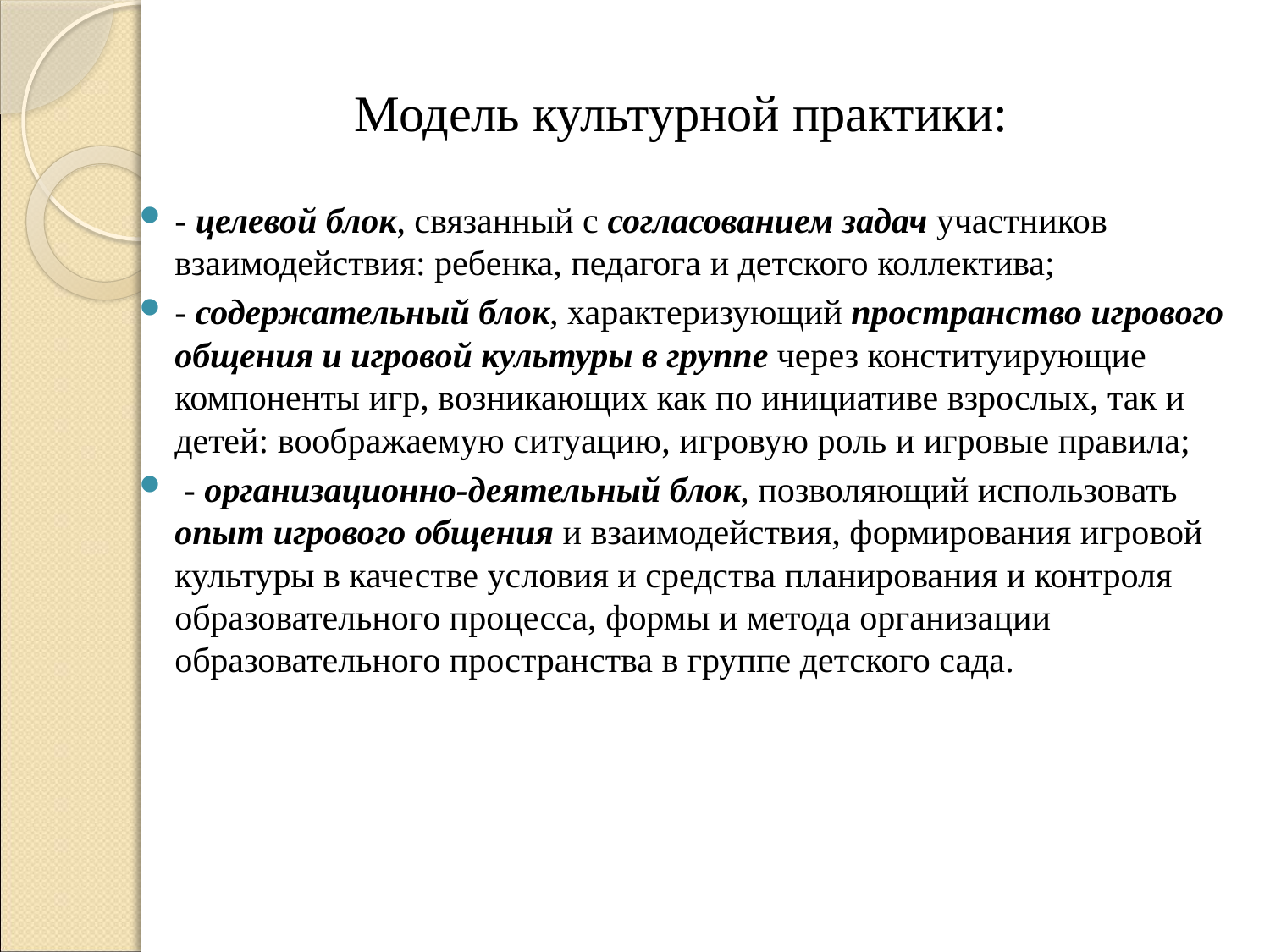

Модель культурной практики:

- целевой блок, связанный с согласованием задач участников взаимодействия: ребенка, педагога и детского коллектива;
- содержательный блок, характеризующий пространство игрового общения и игровой культуры в группе через конституирующие компоненты игр, возникающих как по инициативе взрослых, так и детей: воображаемую ситуацию, игровую роль и игровые правила;
 - организационно-деятельный блок, позволяющий использовать опыт игрового общения и взаимодействия, формирования игровой культуры в качестве условия и средства планирования и контроля образовательного процесса, формы и метода организации образовательного пространства в группе детского сада.